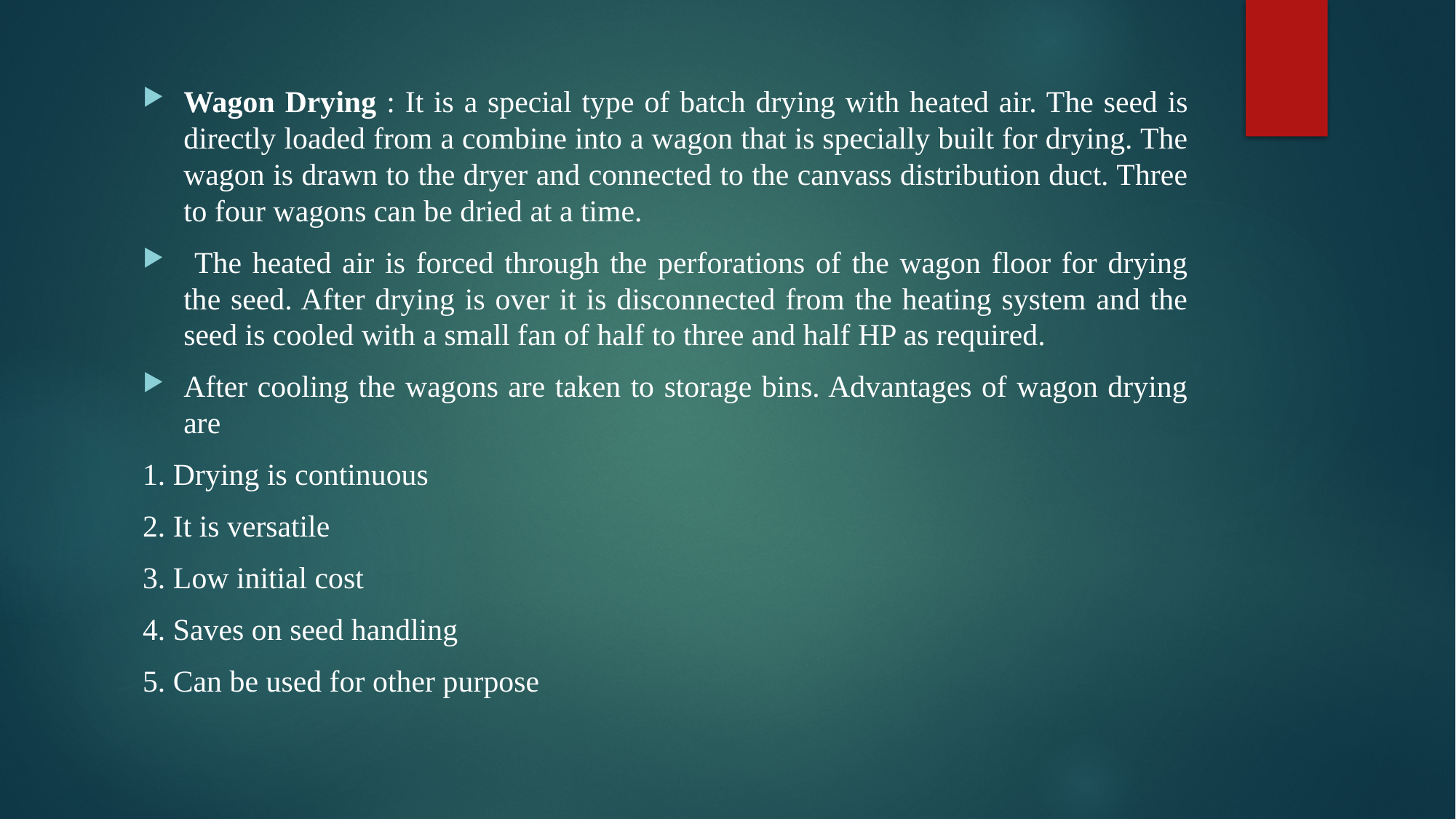

Wagon Drying : It is a special type of batch drying with heated air. The seed is directly loaded from a combine into a wagon that is specially built for drying. The wagon is drawn to the dryer and connected to the canvass distribution duct. Three to four wagons can be dried at a time.
 The heated air is forced through the perforations of the wagon floor for drying the seed. After drying is over it is disconnected from the heating system and the seed is cooled with a small fan of half to three and half HP as required.
After cooling the wagons are taken to storage bins. Advantages of wagon drying are
1. Drying is continuous
2. It is versatile
3. Low initial cost
4. Saves on seed handling
5. Can be used for other purpose